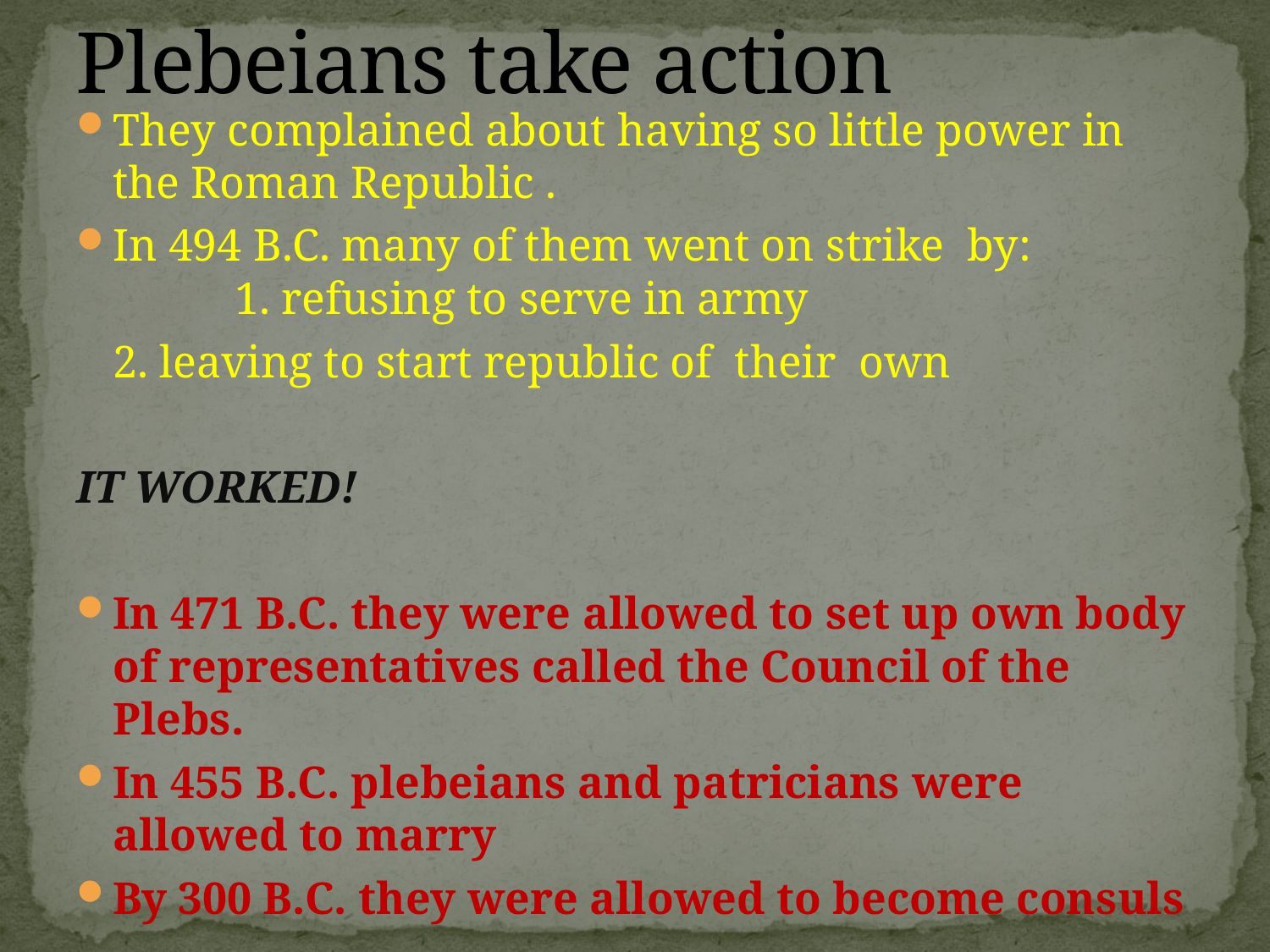

# Plebeians take action
They complained about having so little power in the Roman Republic .
In 494 B.C. many of them went on strike  by:         		1. refusing to serve in army
		2. leaving to start republic of  their  own

IT WORKED!

In 471 B.C. they were allowed to set up own body of representatives called the Council of the Plebs.
In 455 B.C. plebeians and patricians were allowed to marry
By 300 B.C. they were allowed to become consuls